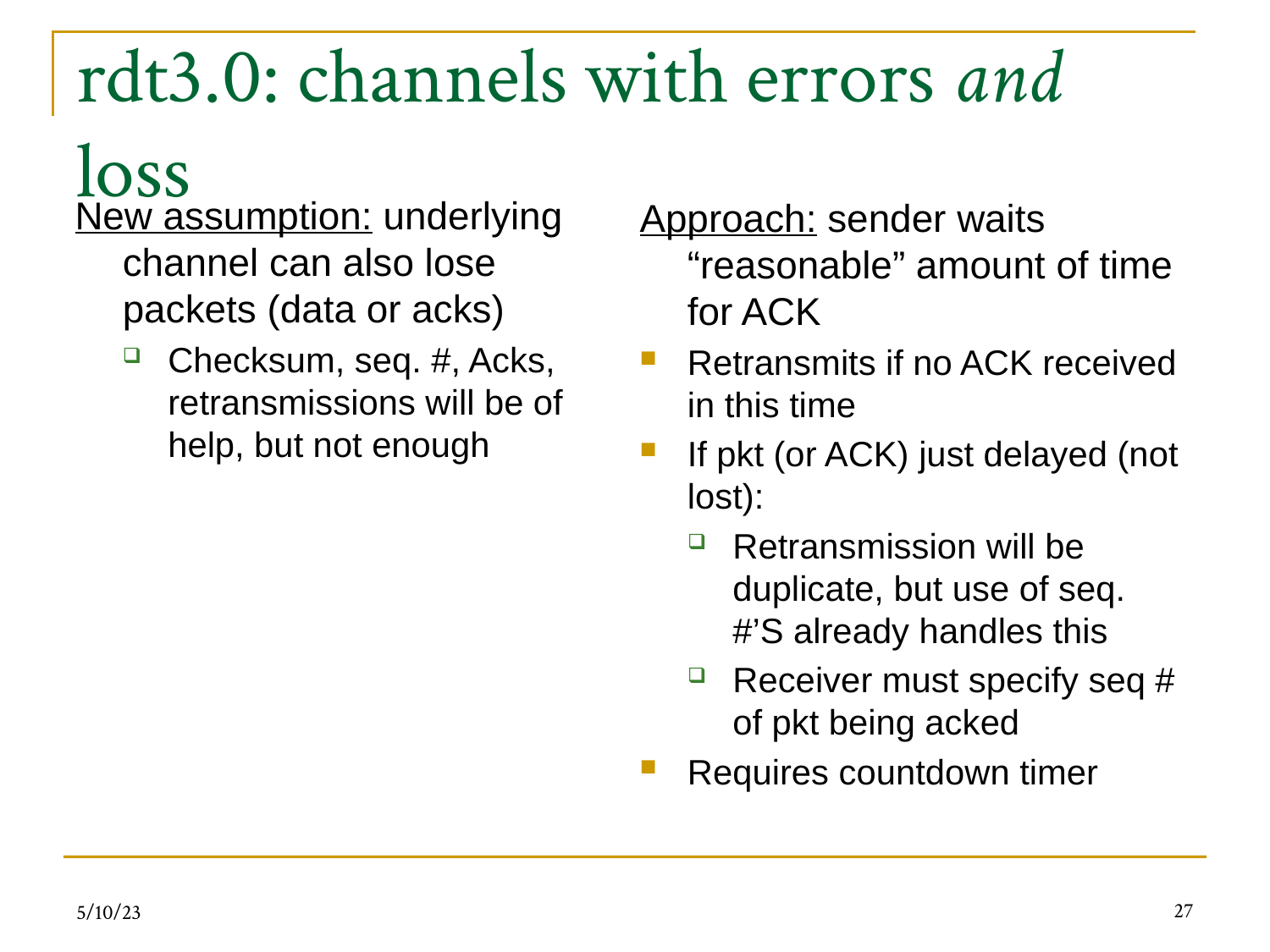

rdt3.0: channels with errors and loss
New assumption: underlying channel can also lose packets (data or acks)
Checksum, seq. #, Acks, retransmissions will be of help, but not enough
Approach: sender waits “reasonable” amount of time for ACK
Retransmits if no ACK received in this time
If pkt (or ACK) just delayed (not lost):
Retransmission will be  duplicate, but use of seq. #’S already handles this
Receiver must specify seq # of pkt being acked
Requires countdown timer
5/10/23
27